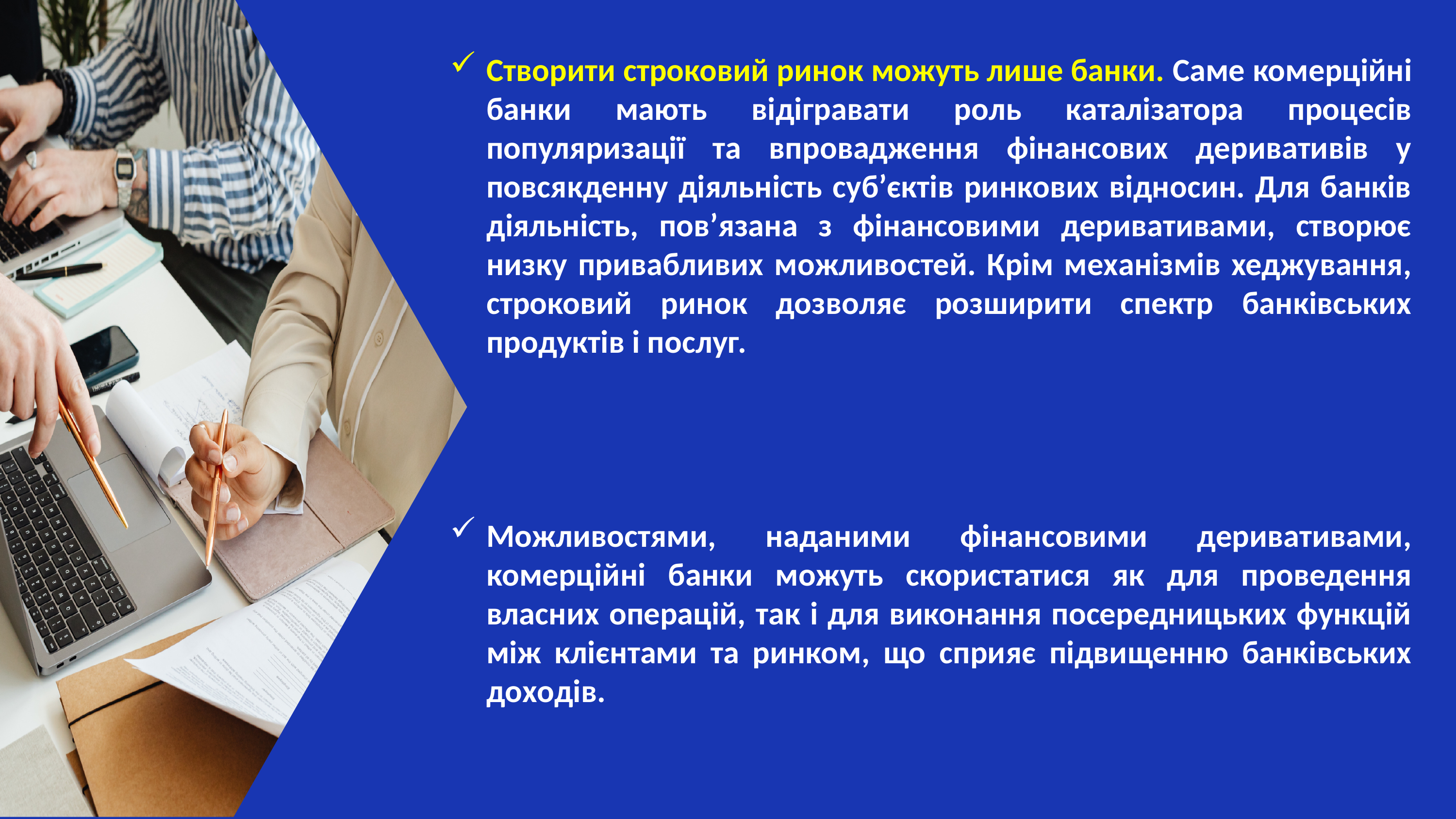

Створити строковий ринок можуть лише банки. Саме комерційні банки мають відігравати роль каталізатора процесів популяризації та впровадження фінансових деривативів у повсякденну діяльність суб’єктів ринкових відносин. Для банків діяльність, пов’язана з фінансовими деривативами, створює низку привабливих можливостей. Крім механізмів хеджування, строковий ринок дозволяє розширити спектр банківських продуктів і послуг.

Можливостями, наданими фінансовими деривативами, комерційні банки можуть скористатися як для проведення власних операцій, так і для виконання посередницьких функцій між клієнтами та ринком, що сприяє підвищенню банківських доходів.